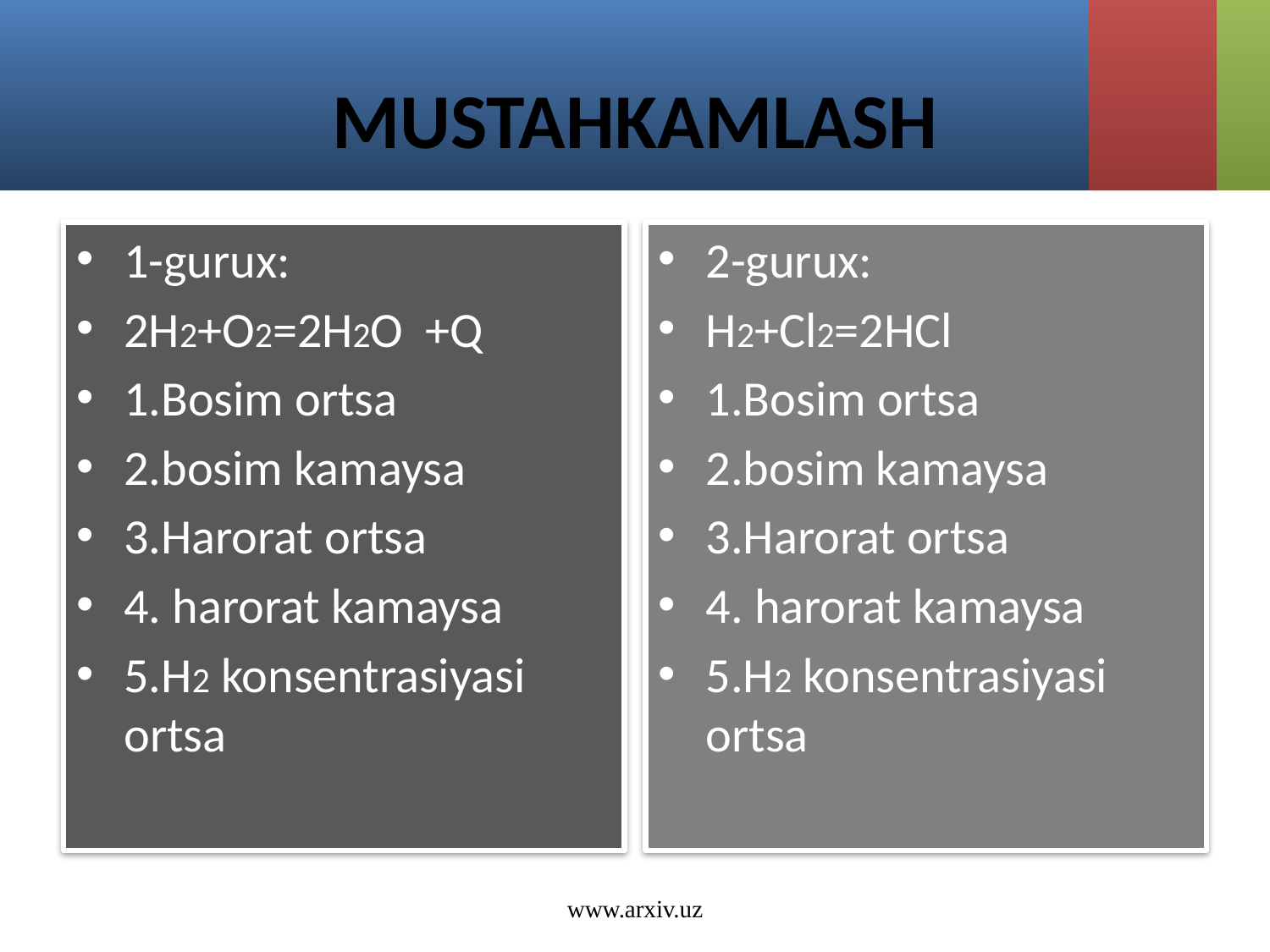

# MUSTAHKAMLASH
1-gurux:
2H2+O2=2H2O  +Q
1.Bosim ortsa
2.bosim kamaysa
3.Harorat ortsa
4. harorat kamaysa
5.H2 konsentrasiyasi ortsa

2-gurux:
H2+Cl2=2HCl
1.Bosim ortsa
2.bosim kamaysa
3.Harorat ortsa
4. harorat kamaysa
5.H2 konsentrasiyasi ortsa

www.arxiv.uz